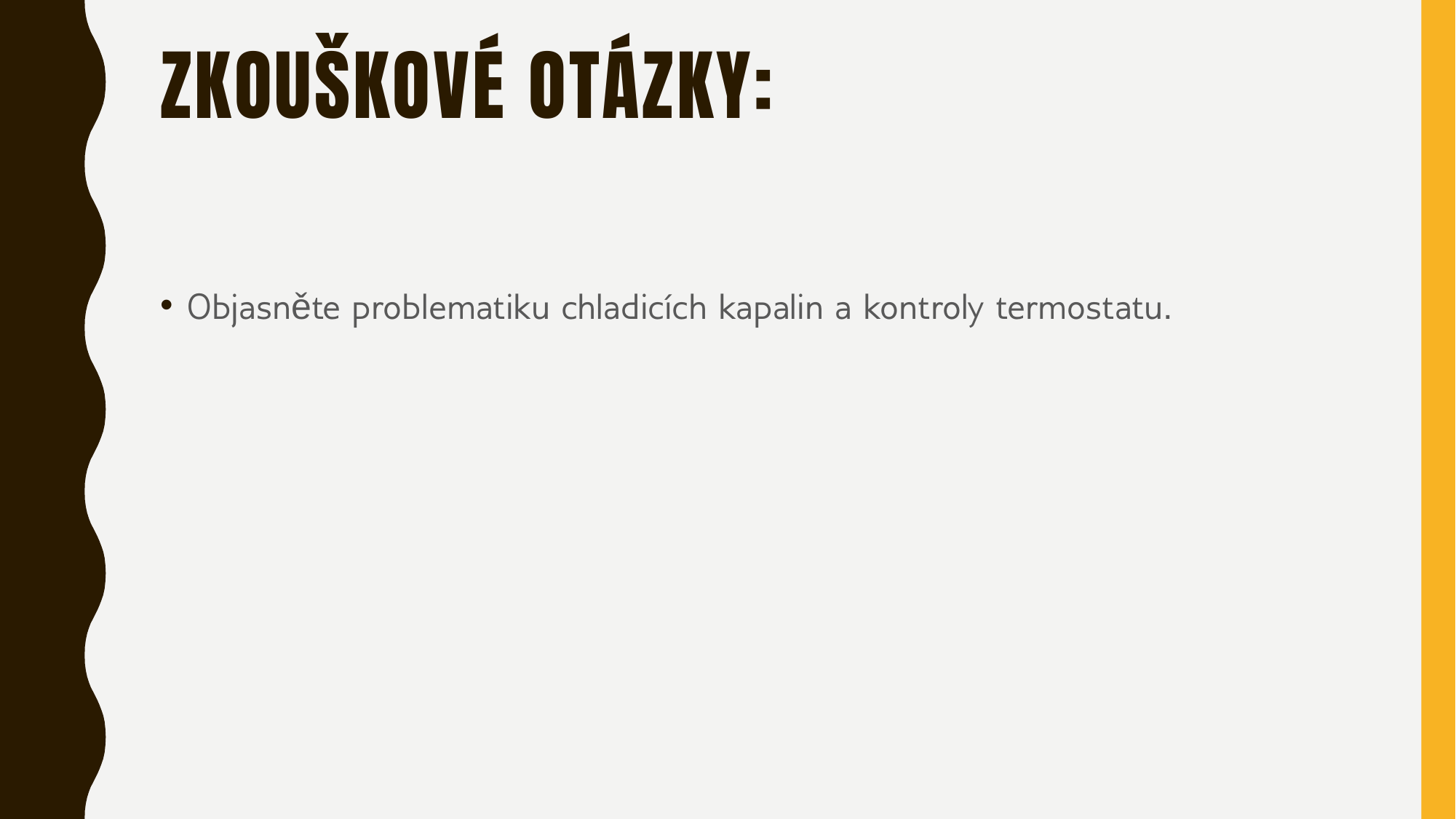

# Zkouškové otázky:
Objasněte problematiku chladicích kapalin a kontroly termostatu.